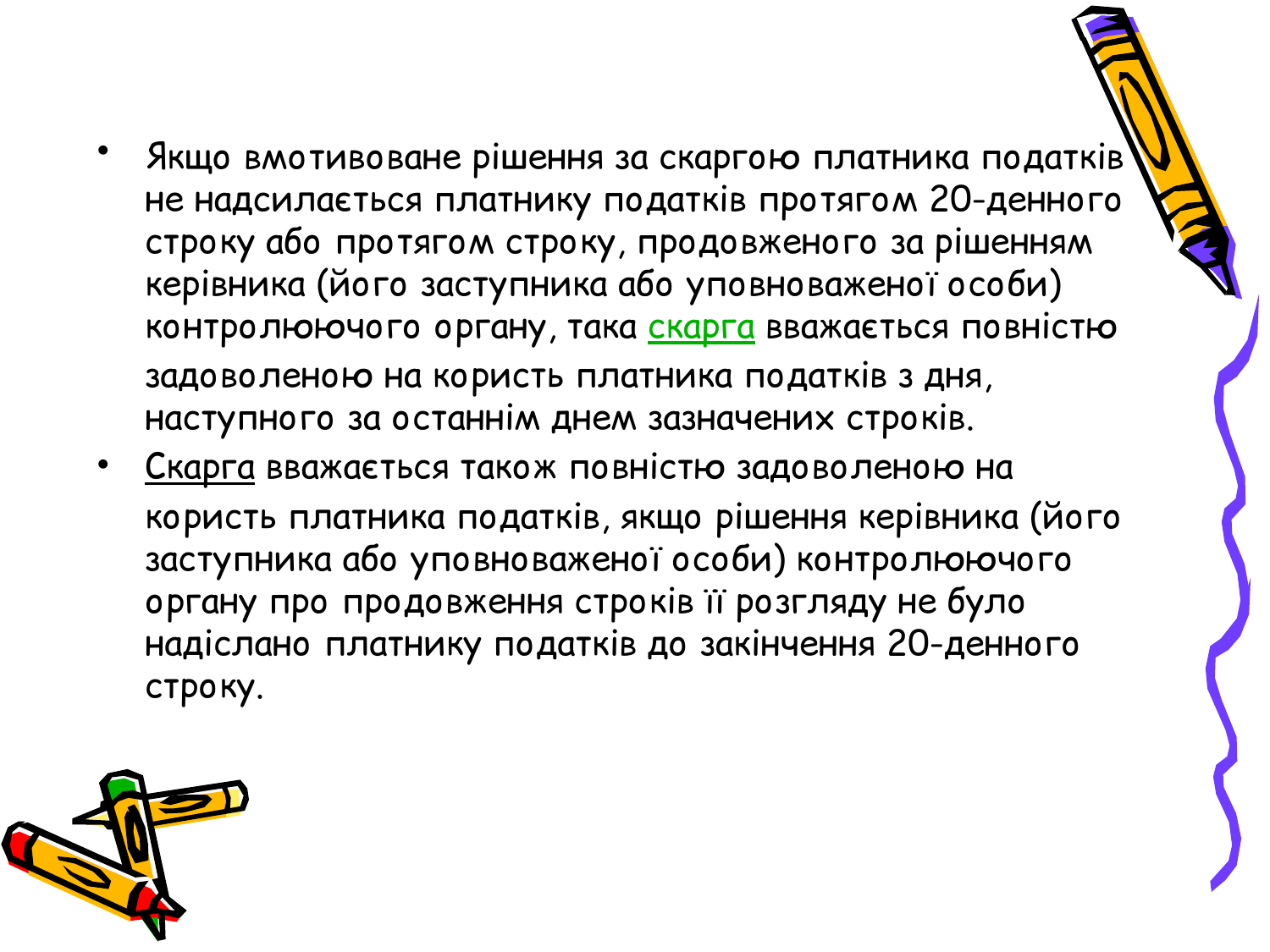

Якщо вмотивоване рішення за скаргою платника податків не надсилається платнику податків протягом 20-денного строку або протягом строку, продовженого за рішенням керівника (його заступника або уповноваженої особи) контролюючого органу, така скарга вважається повністю задоволеною на користь платника податків з дня, наступного за останнім днем зазначених строків.
Скарга вважається також повністю задоволеною на користь платника податків, якщо рішення керівника (його заступника або уповноваженої особи) контролюючого органу про продовження строків її розгляду не було надіслано платнику податків до закінчення 20-денного строку.